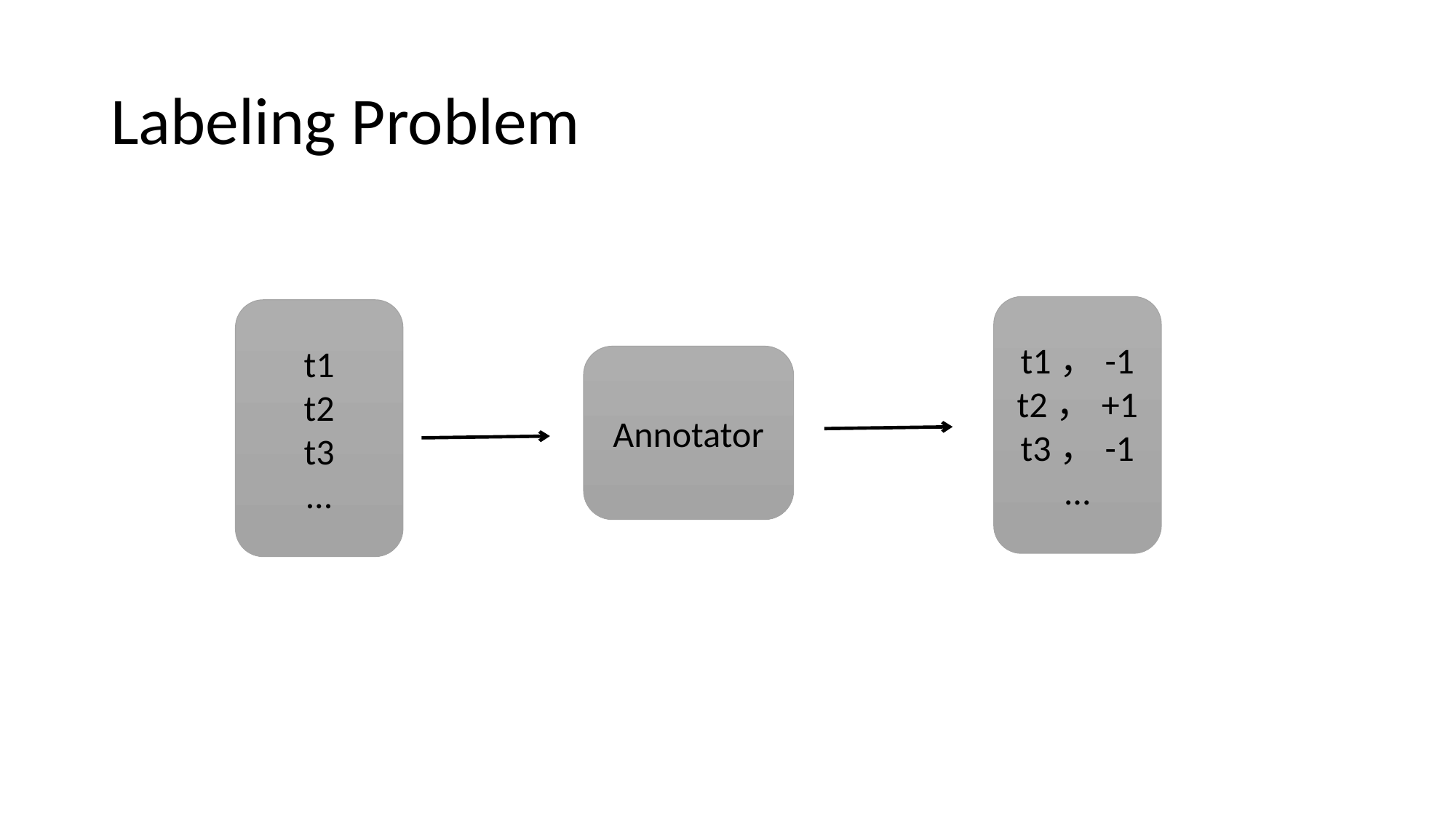

# Labeling Problem
t1，-1
t2，+1
t3，-1
…
t1
t2
t3
…
Annotator